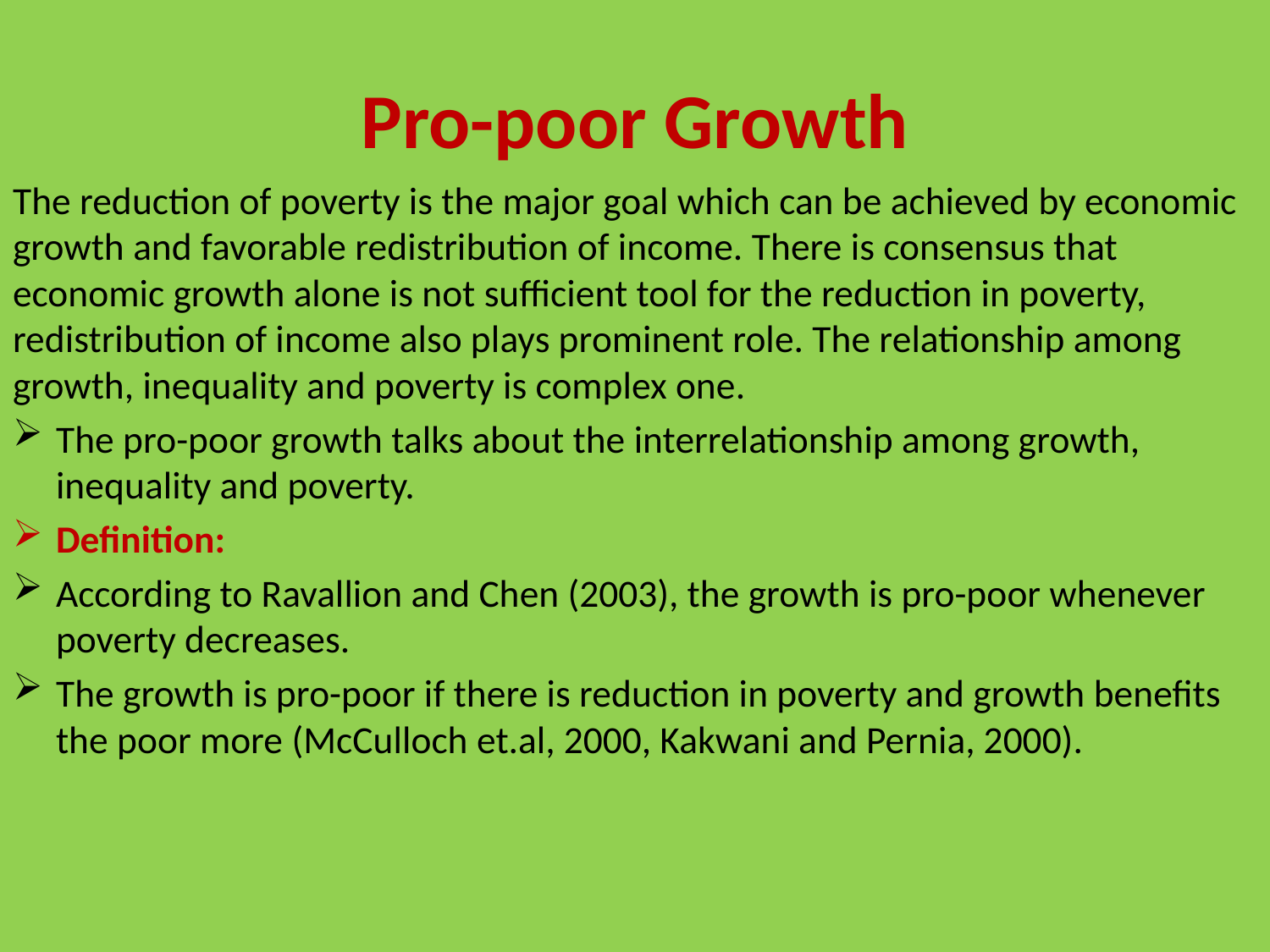

# Pro-poor Growth
The reduction of poverty is the major goal which can be achieved by economic growth and favorable redistribution of income. There is consensus that economic growth alone is not sufficient tool for the reduction in poverty, redistribution of income also plays prominent role. The relationship among growth, inequality and poverty is complex one.
The pro-poor growth talks about the interrelationship among growth, inequality and poverty.
Definition:
According to Ravallion and Chen (2003), the growth is pro-poor whenever poverty decreases.
The growth is pro-poor if there is reduction in poverty and growth benefits the poor more (McCulloch et.al, 2000, Kakwani and Pernia, 2000).